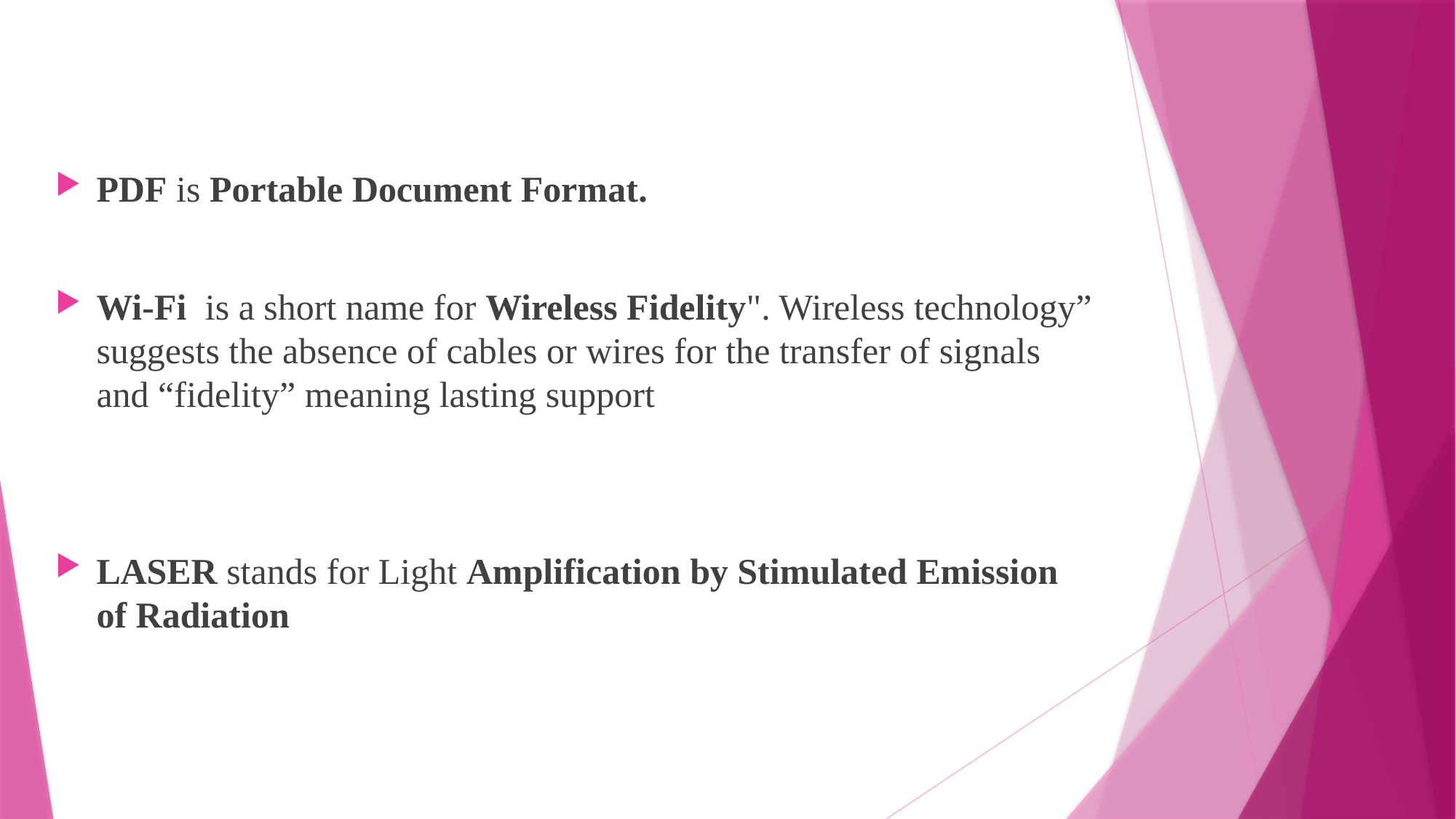

PDF is Portable Document Format.

Wi-Fi  is a short name for Wireless Fidelity". Wireless technology” suggests the absence of cables or wires for the transfer of signals and “fidelity” meaning lasting support

LASER stands for Light Amplification by Stimulated Emission of Radiation